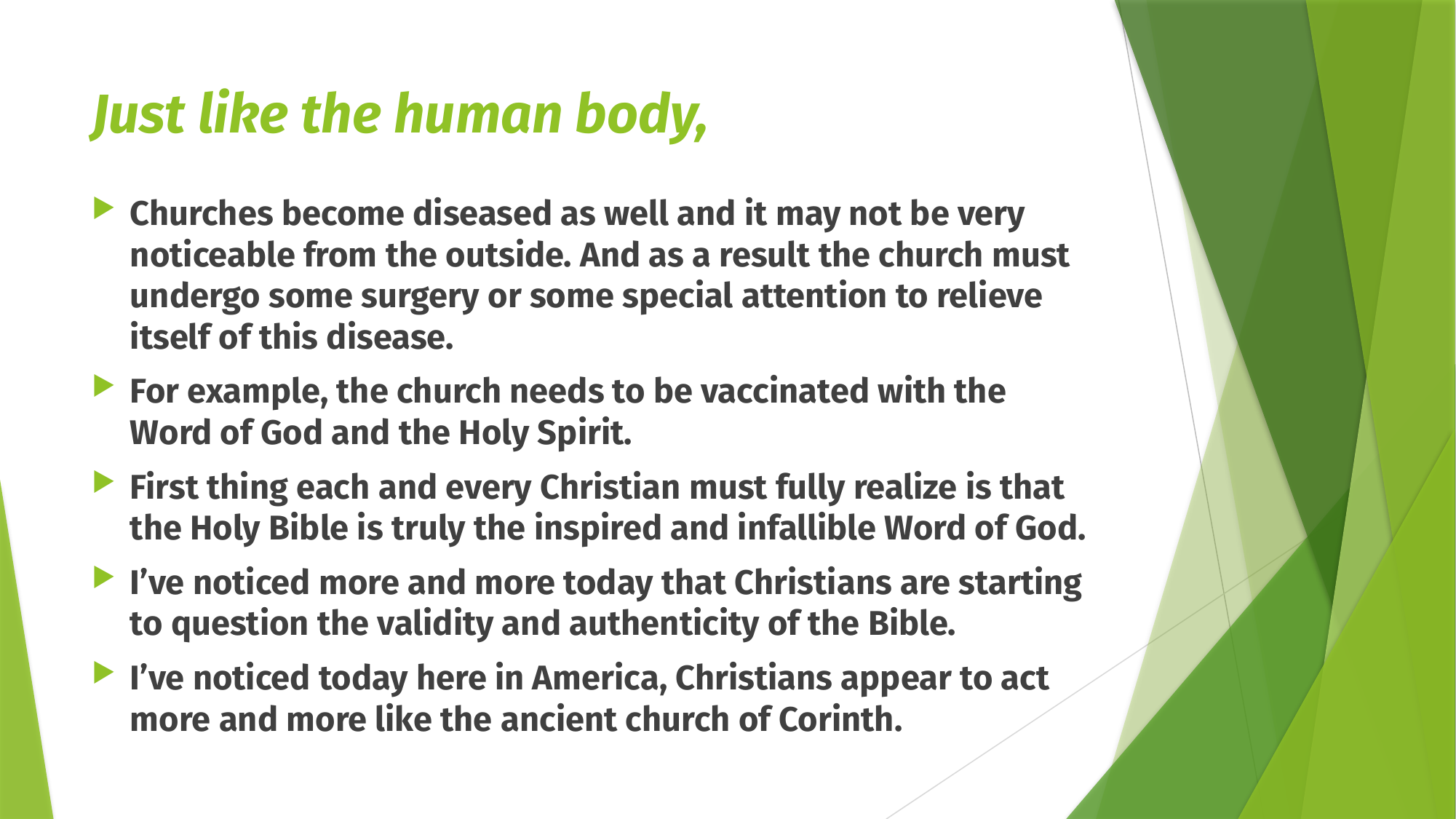

# Just like the human body,
Churches become diseased as well and it may not be very noticeable from the outside. And as a result the church must undergo some surgery or some special attention to relieve itself of this disease.
For example, the church needs to be vaccinated with the Word of God and the Holy Spirit.
First thing each and every Christian must fully realize is that the Holy Bible is truly the inspired and infallible Word of God.
I’ve noticed more and more today that Christians are starting to question the validity and authenticity of the Bible.
I’ve noticed today here in America, Christians appear to act more and more like the ancient church of Corinth.